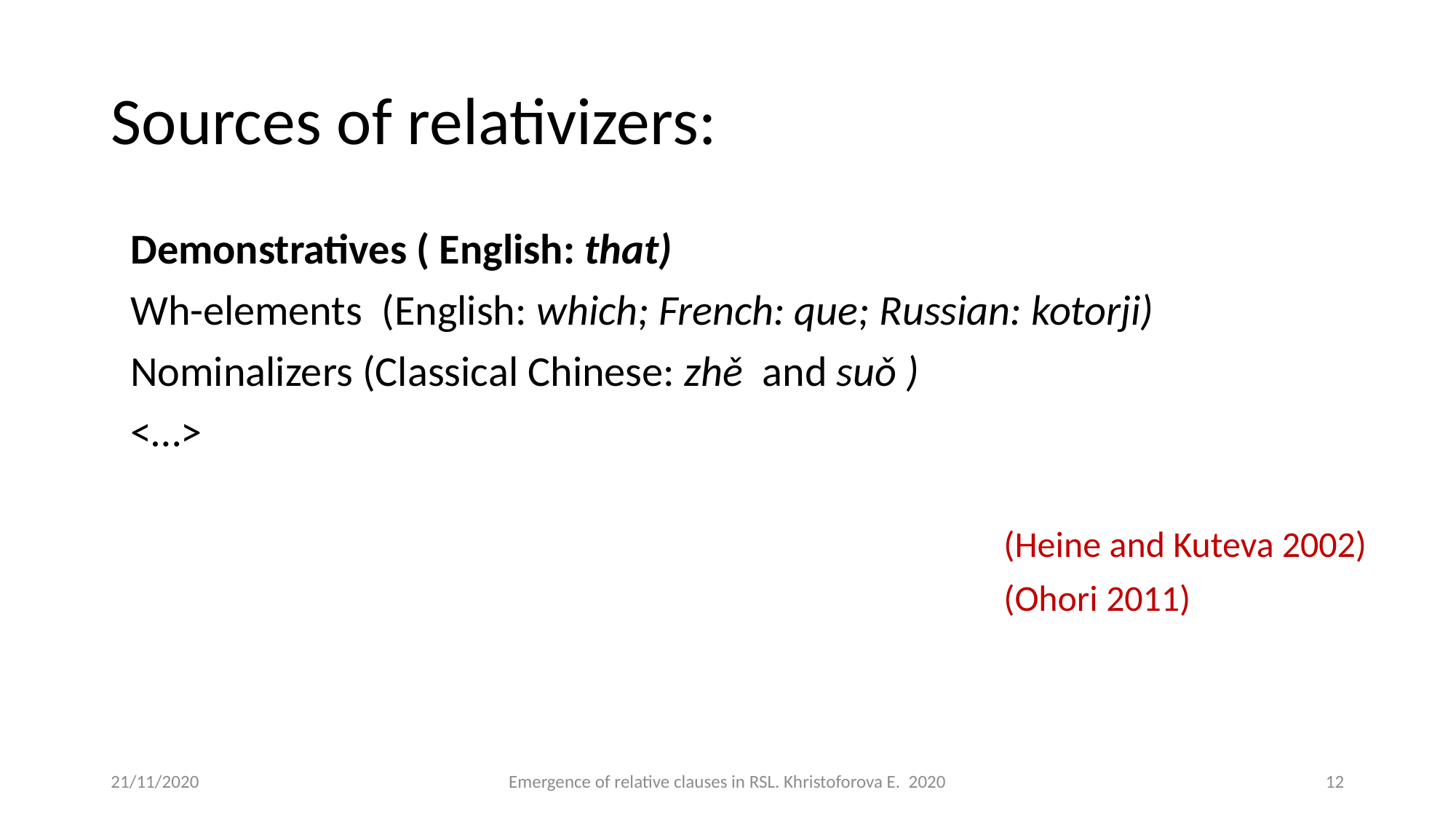

# Sources of relativizers:

Demonstratives ( English: that)
Wh-elements  (English: which; French: que; Russian: kotorji)
Nominalizers (Classical Chinese: zhě  and suǒ )
<…>

								(Heine and Kuteva 2002)
								(Ohori 2011)

21/11/2020
Emergence of relative clauses in RSL. Khristoforova E.  2020
12